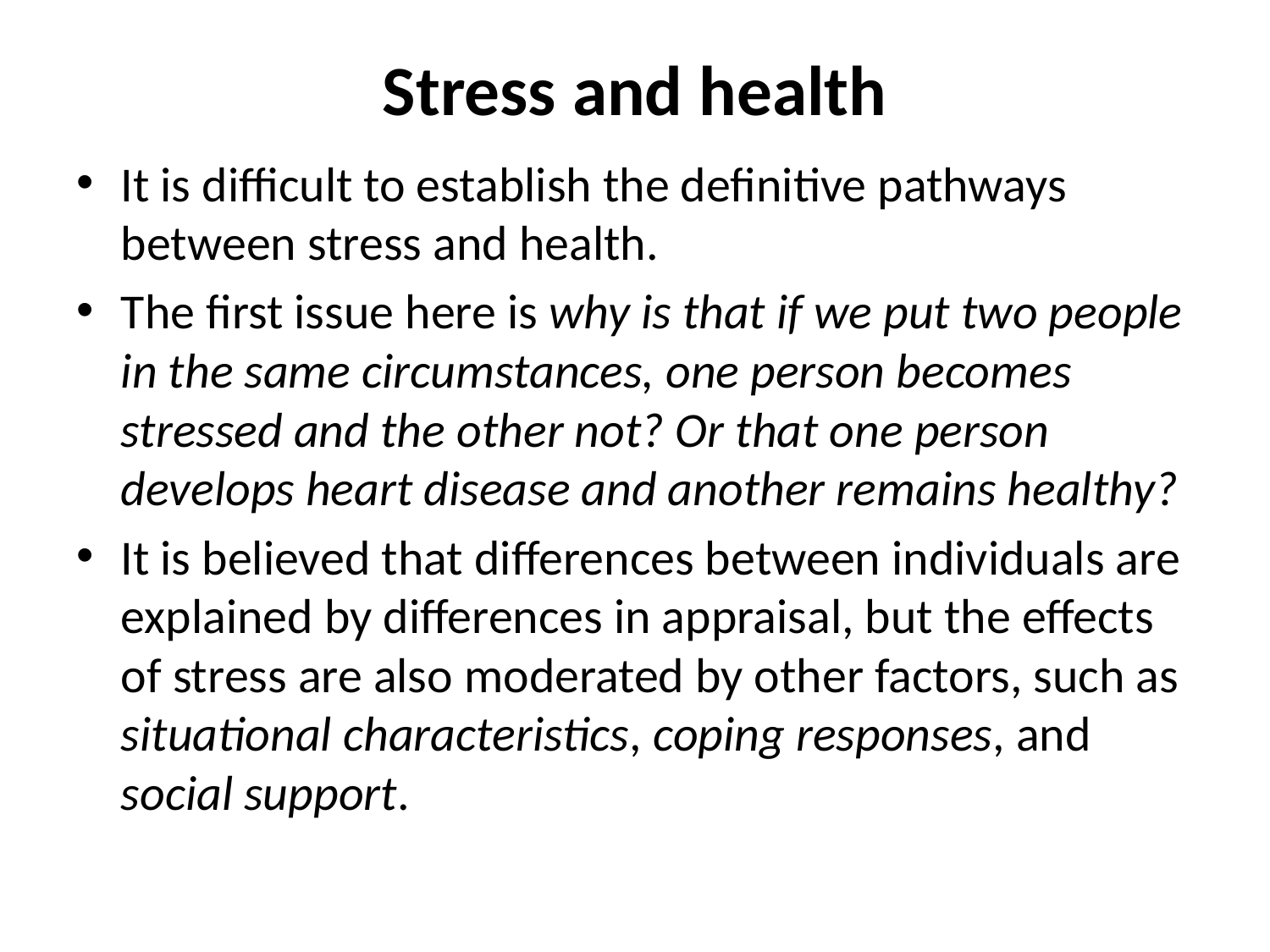

# Stress and health
It is difficult to establish the definitive pathways between stress and health.
The first issue here is why is that if we put two people in the same circumstances, one person becomes stressed and the other not? Or that one person develops heart disease and another remains healthy?
It is believed that differences between individuals are explained by differences in appraisal, but the effects of stress are also moderated by other factors, such as situational characteristics, coping responses, and social support.